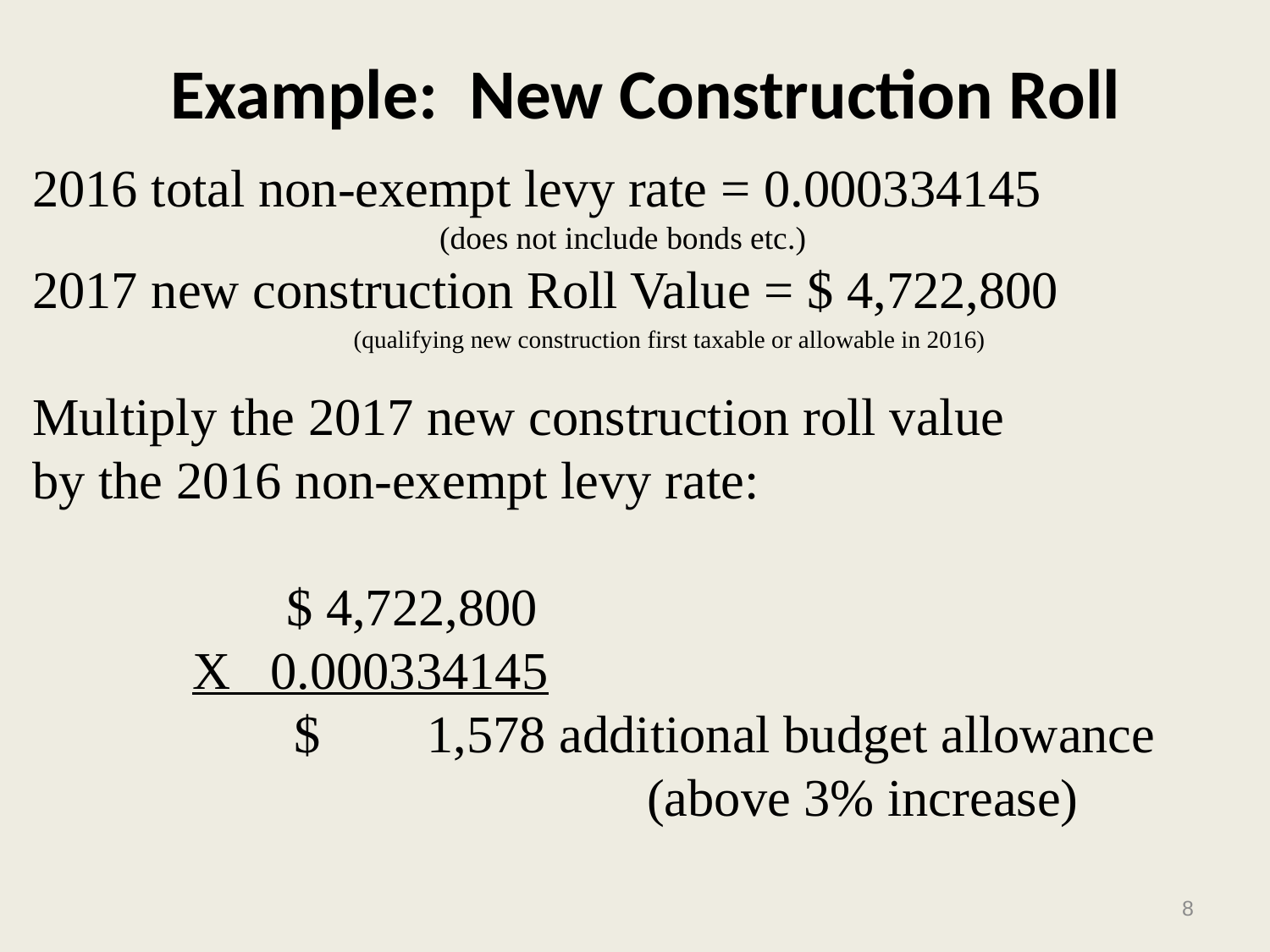

# Example:  New Construction Roll
2016 total non-exempt levy rate = 0.000334145
(does not include bonds etc.)
2017 new construction Roll Value = $ 4,722,800

Multiply the 2017 new construction roll value
by the 2016 non-exempt levy rate:

	$ 4,722,800
            X   0.000334145
	$        1,578 additional budget allowance
			        (above 3% increase)
(qualifying new construction first taxable or allowable in 2016)
8